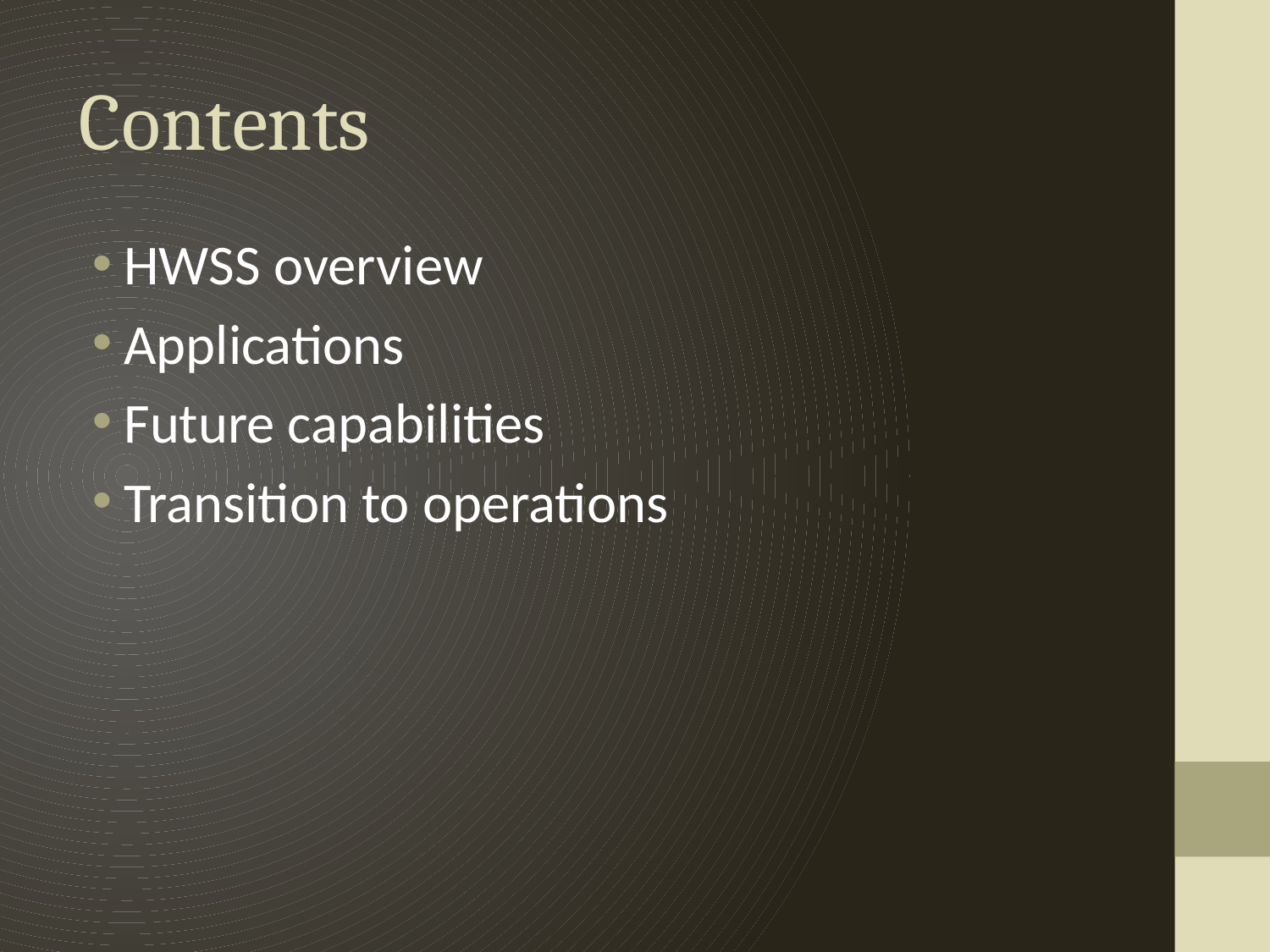

# Contents
HWSS overview
Applications
Future capabilities
Transition to operations